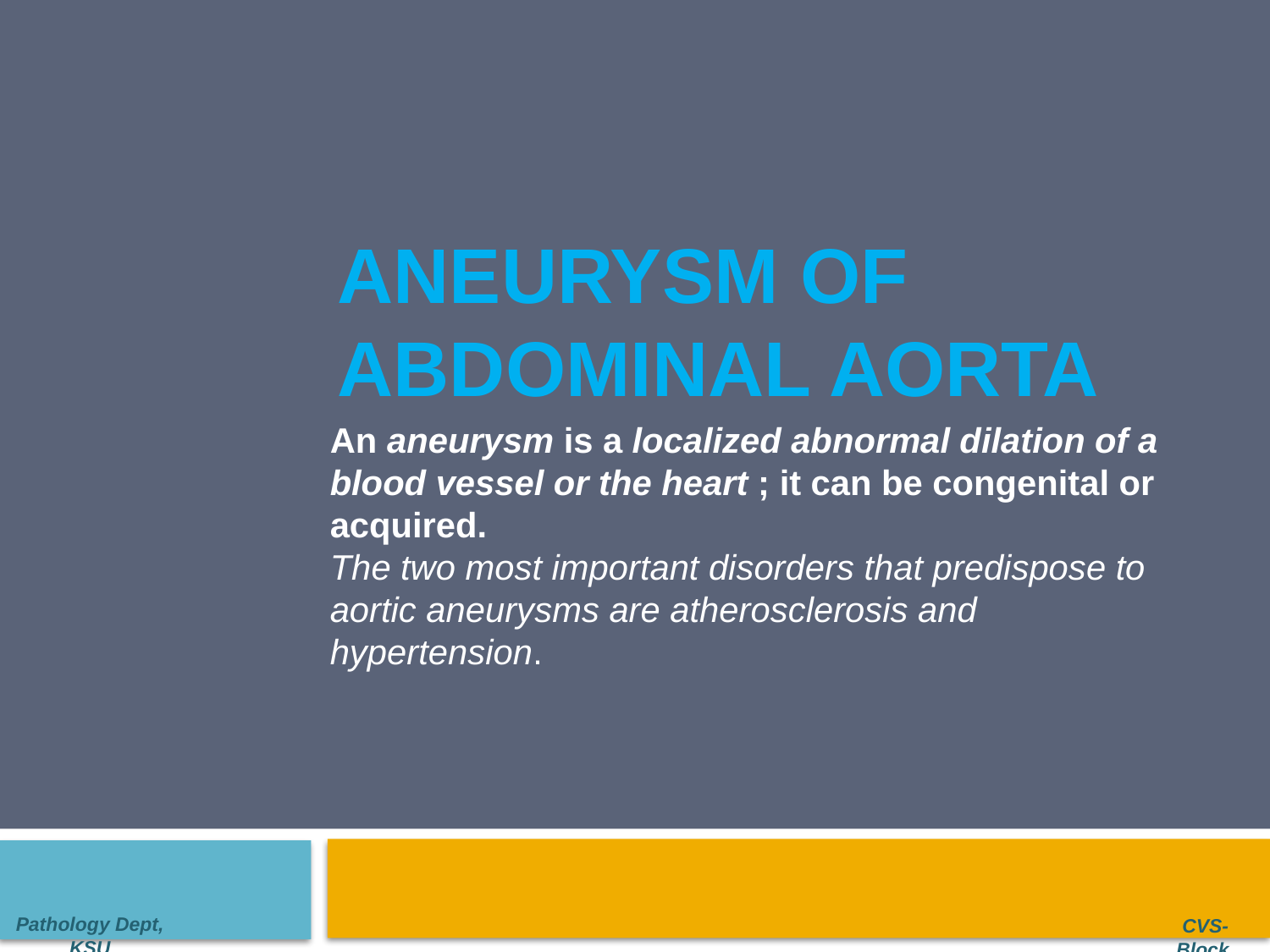

# Aneurysm of abdominal aorta
An aneurysm is a localized abnormal dilation of a blood vessel or the heart ; it can be congenital or acquired.
The two most important disorders that predispose to aortic aneurysms are atherosclerosis and hypertension.
Pathology Dept, KSU
CVS- Block